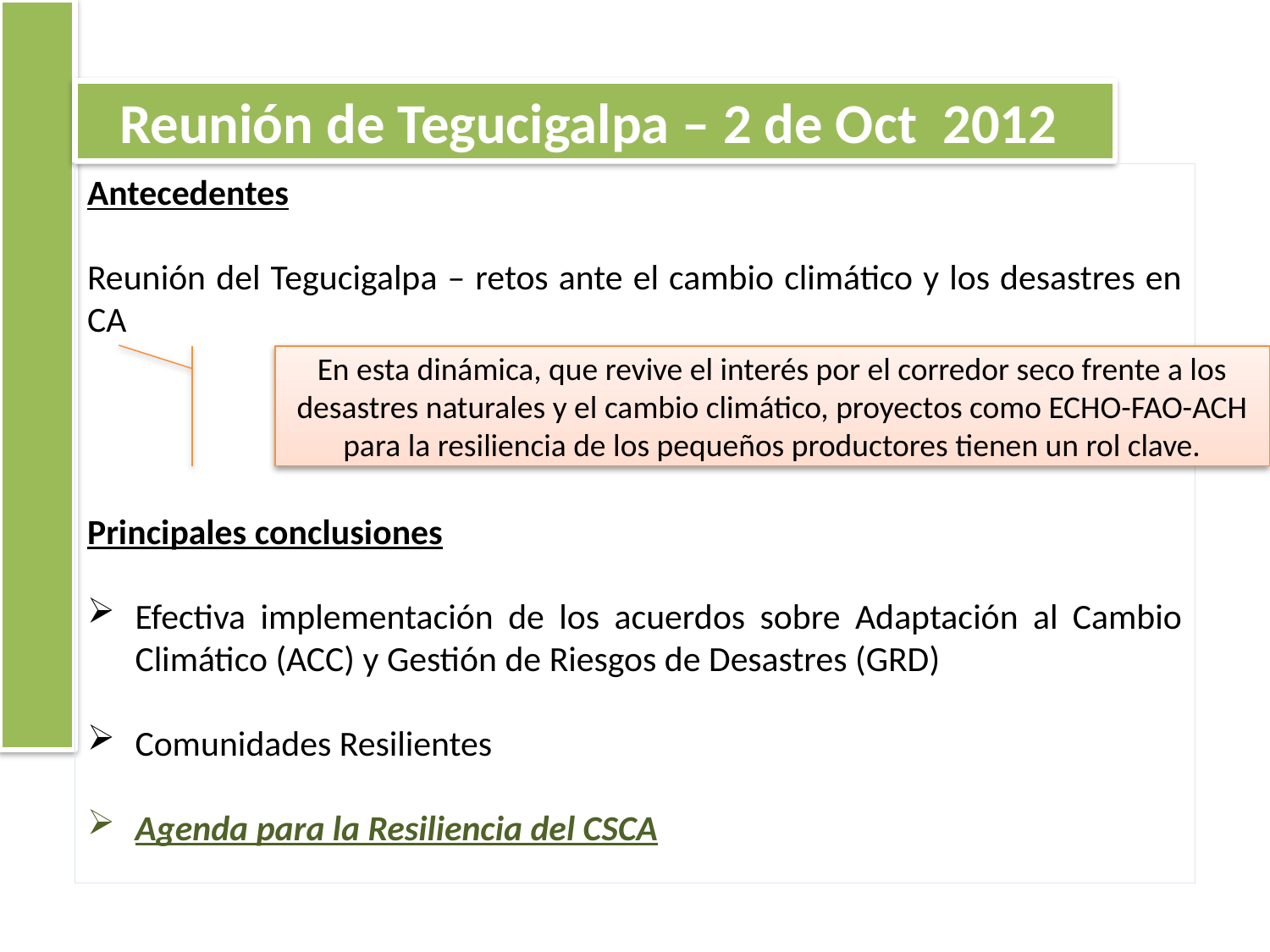

Reunión de Tegucigalpa – 2 de Oct  2012
Antecedentes

Reunión del Tegucigalpa – retos ante el cambio climático y los desastres en CA

Principales conclusiones

Efectiva implementación de los acuerdos sobre Adaptación al Cambio Climático (ACC) y Gestión de Riesgos de Desastres (GRD)

Comunidades Resilientes

Agenda para la Resiliencia del CSCA

En esta dinámica, que revive el interés por el corredor seco frente a los desastres naturales y el cambio climático, proyectos como ECHO-FAO-ACH para la resiliencia de los pequeños productores tienen un rol clave.